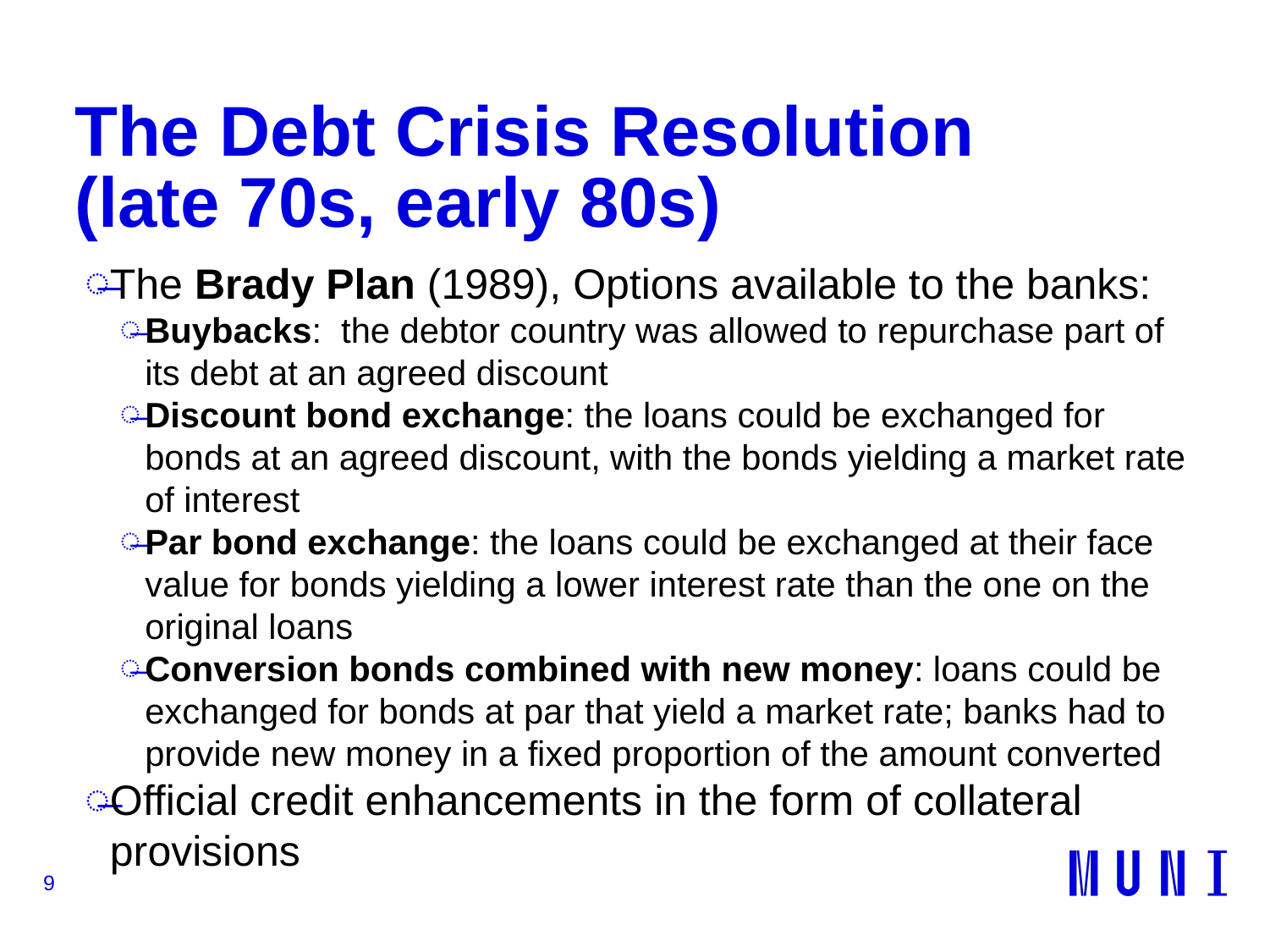

# The Debt Crisis Resolution (late 70s, early 80s)
The Brady Plan (1989), Options available to the banks:
Buybacks:  the debtor country was allowed to repurchase part of its debt at an agreed discount
Discount bond exchange: the loans could be exchanged for bonds at an agreed discount, with the bonds yielding a market rate of interest
Par bond exchange: the loans could be exchanged at their face value for bonds yielding a lower interest rate than the one on the original loans
Conversion bonds combined with new money: loans could be exchanged for bonds at par that yield a market rate; banks had to provide new money in a fixed proportion of the amount converted
Official credit enhancements in the form of collateral provisions
9